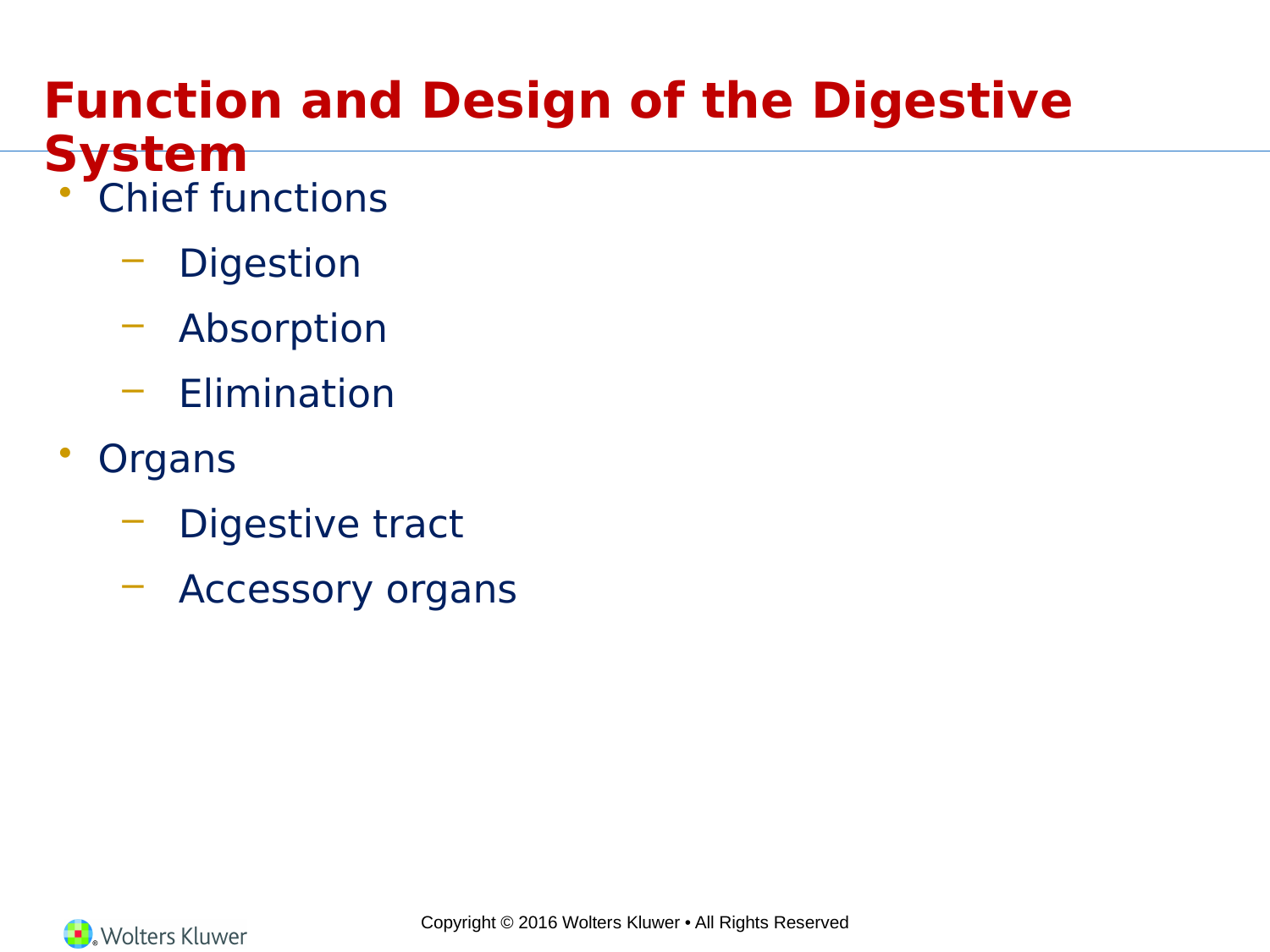

# Function and Design of the Digestive System
Chief functions
Digestion
Absorption
Elimination
Organs
Digestive tract
Accessory organs